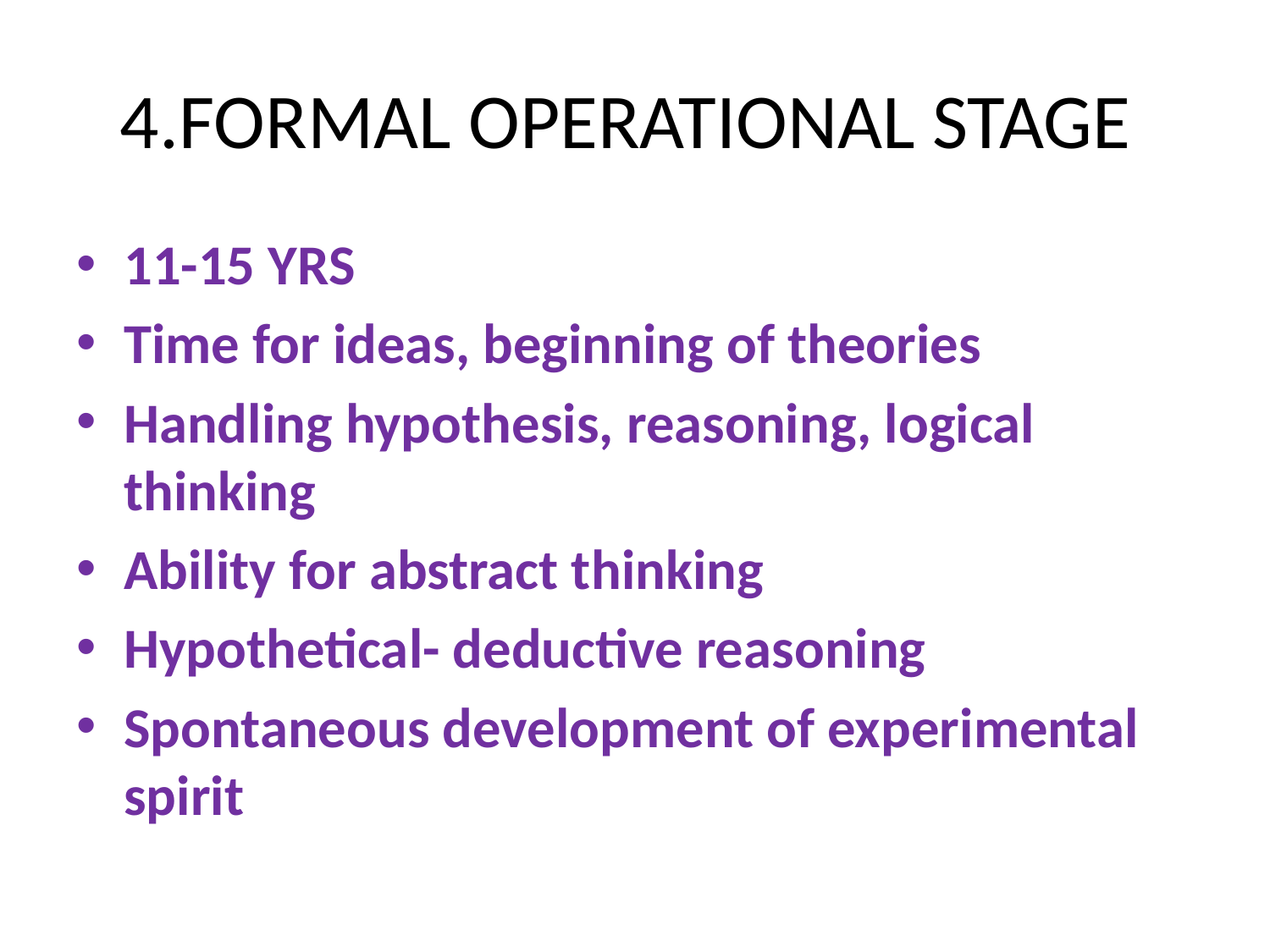

# 4.FORMAL OPERATIONAL STAGE
11-15 YRS
Time for ideas, beginning of theories
Handling hypothesis, reasoning, logical thinking
Ability for abstract thinking
Hypothetical- deductive reasoning
Spontaneous development of experimental spirit